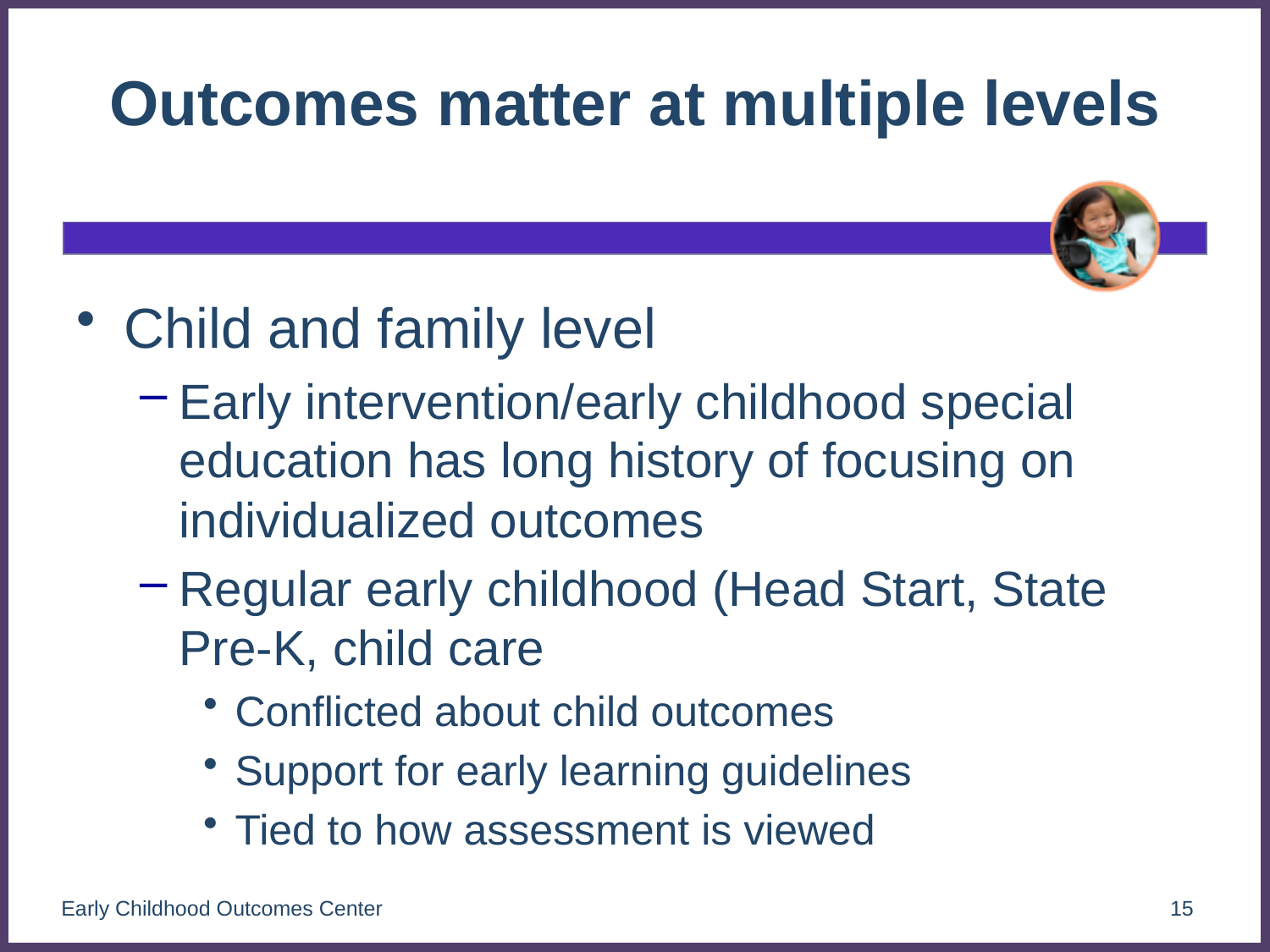

# Outcomes matter at multiple levels
Child and family level
Early intervention/early childhood special education has long history of focusing on individualized outcomes
Regular early childhood (Head Start, State Pre-K, child care
Conflicted about child outcomes
Support for early learning guidelines
Tied to how assessment is viewed

Early Childhood Outcomes Center
15